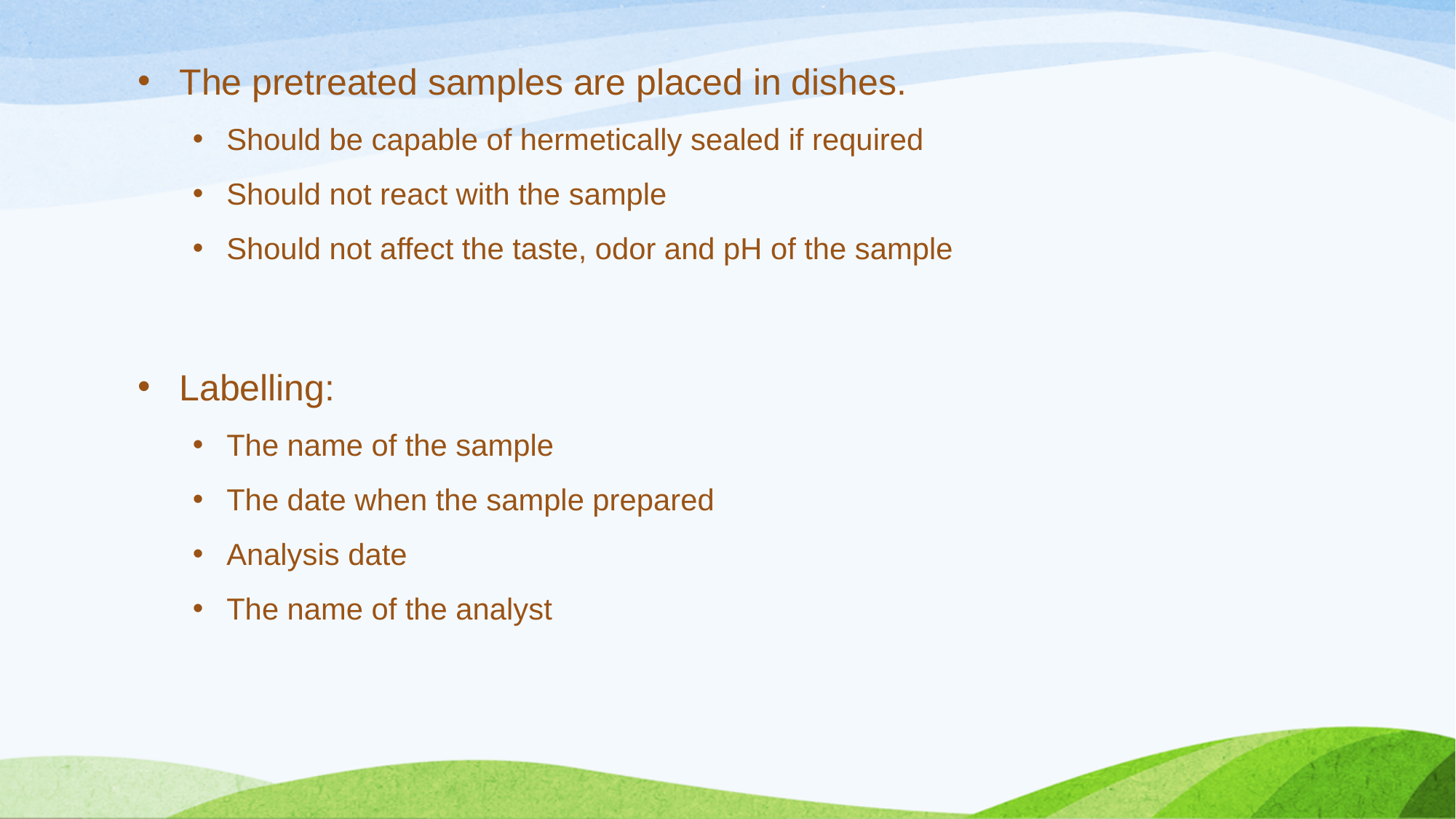

The pretreated samples are placed in dishes.
Should be capable of hermetically sealed if required
Should not react with the sample
Should not affect the taste, odor and pH of the sample

Labelling:
The name of the sample
The date when the sample prepared
Analysis date
The name of the analyst